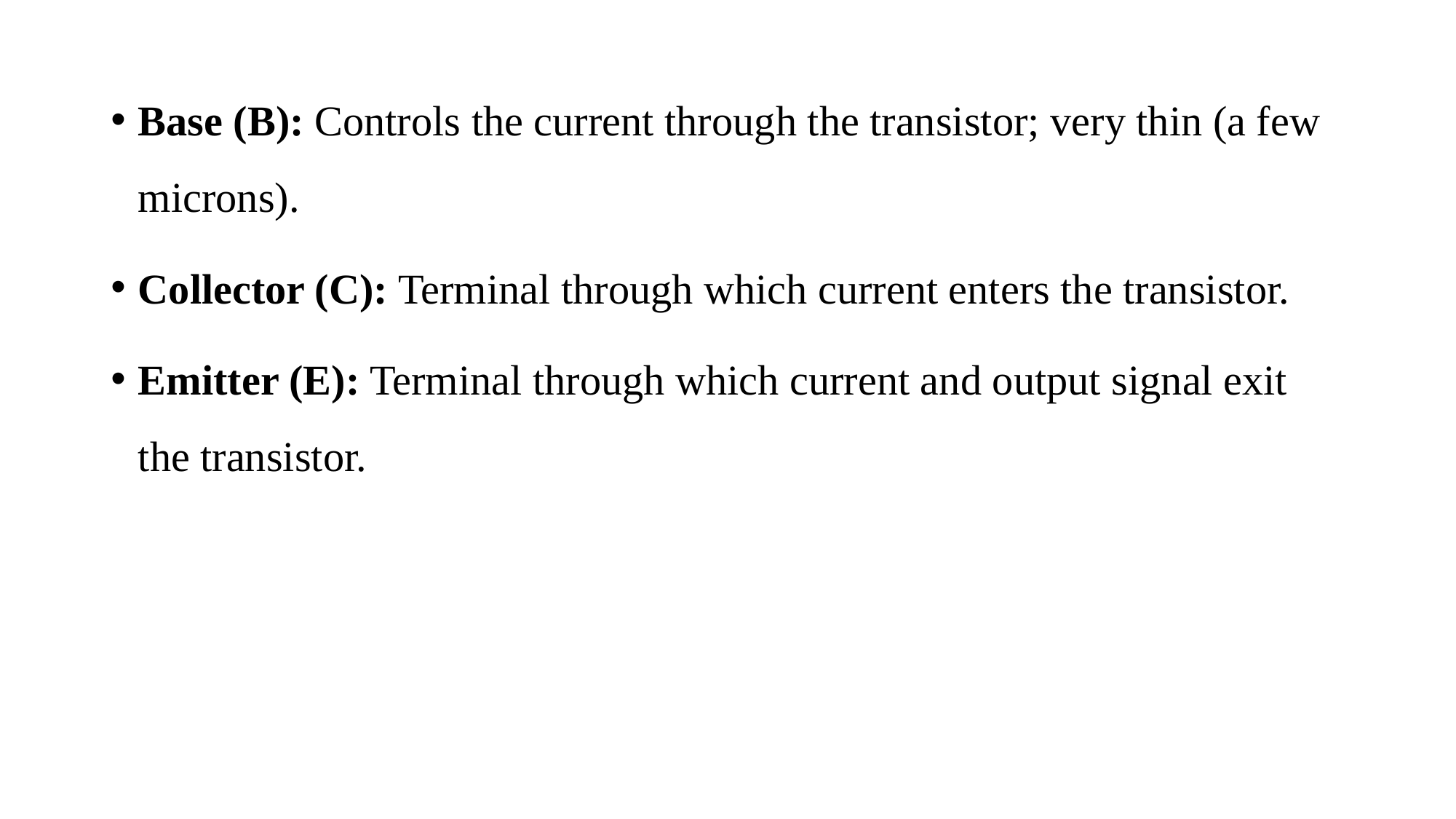

Base (B): Controls the current through the transistor; very thin (a few microns).
Collector (C): Terminal through which current enters the transistor.
Emitter (E): Terminal through which current and output signal exit the transistor.